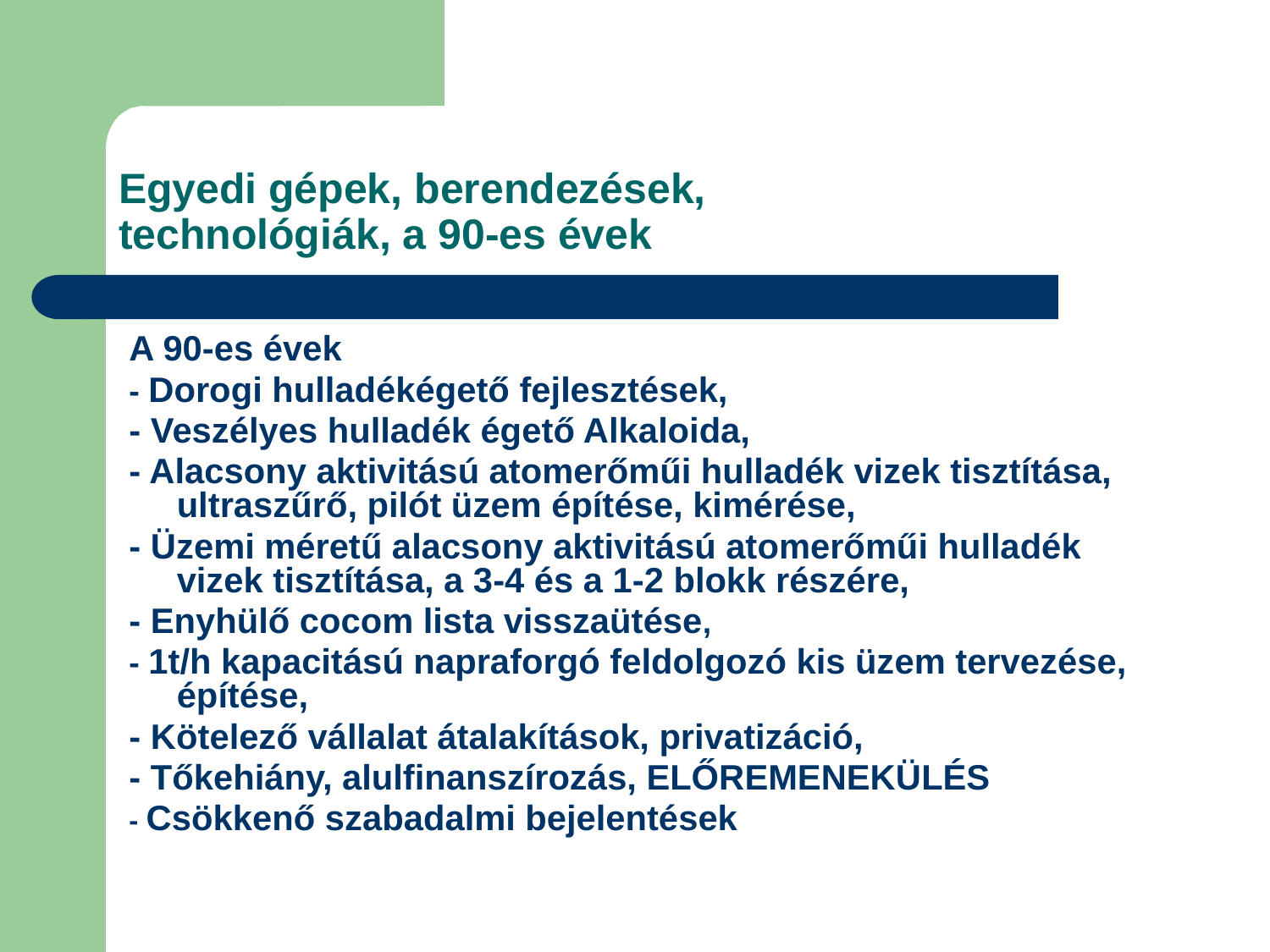

# Egyedi gépek, berendezések, technológiák, a 90-es évek
A 90-es évek
- Dorogi hulladékégető fejlesztések,
- Veszélyes hulladék égető Alkaloida,
- Alacsony aktivitású atomerőműi hulladék vizek tisztítása, ultraszűrő, pilót üzem építése, kimérése,
- Üzemi méretű alacsony aktivitású atomerőműi hulladék vizek tisztítása, a 3-4 és a 1-2 blokk részére,
- Enyhülő cocom lista visszaütése,
- 1t/h kapacitású napraforgó feldolgozó kis üzem tervezése, építése,
- Kötelező vállalat átalakítások, privatizáció,
- Tőkehiány, alulfinanszírozás, ELŐREMENEKÜLÉS
- Csökkenő szabadalmi bejelentések